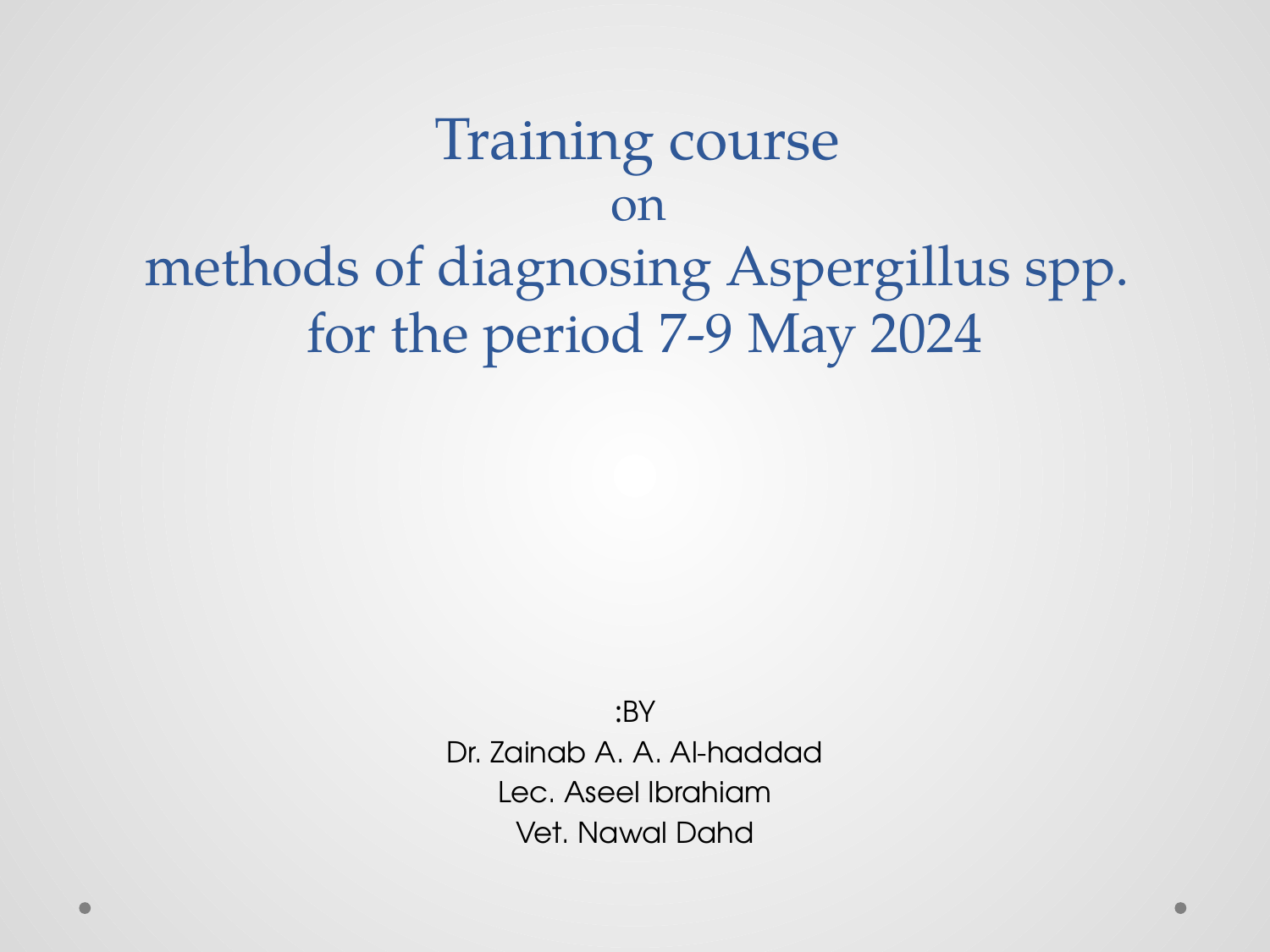

# Training course on methods of diagnosing Aspergillus spp. for the period 7-9 May 2024
BY:
Dr. Zainab A. A. Al-haddad
Lec. Aseel Ibrahiam
Vet. Nawal Dahd